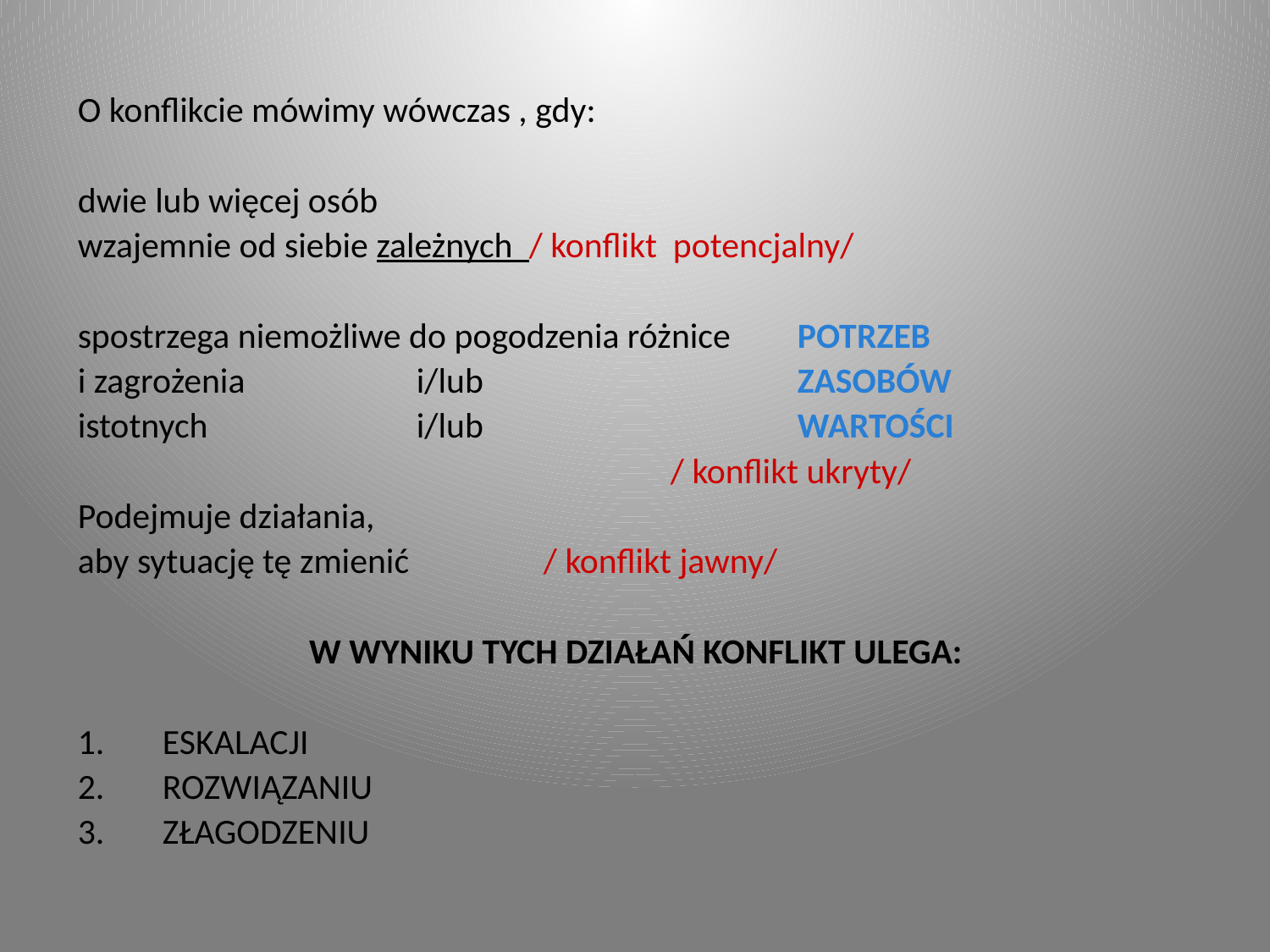

O konflikcie mówimy wówczas , gdy:

dwie lub więcej osób
wzajemnie od siebie zależnych  / konflikt  potencjalny/

spostrzega niemożliwe do pogodzenia różnice 	POTRZEB
i zagrożenia              	i/lub 			ZASOBÓW
istotnych 		i/lub			WARTOŚCI
					/ konflikt ukryty/
Podejmuje działania,
aby sytuację tę zmienić		/ konflikt jawny/

W WYNIKU TYCH DZIAŁAŃ KONFLIKT ULEGA:

ESKALACJI
ROZWIĄZANIU
ZŁAGODZENIU
#